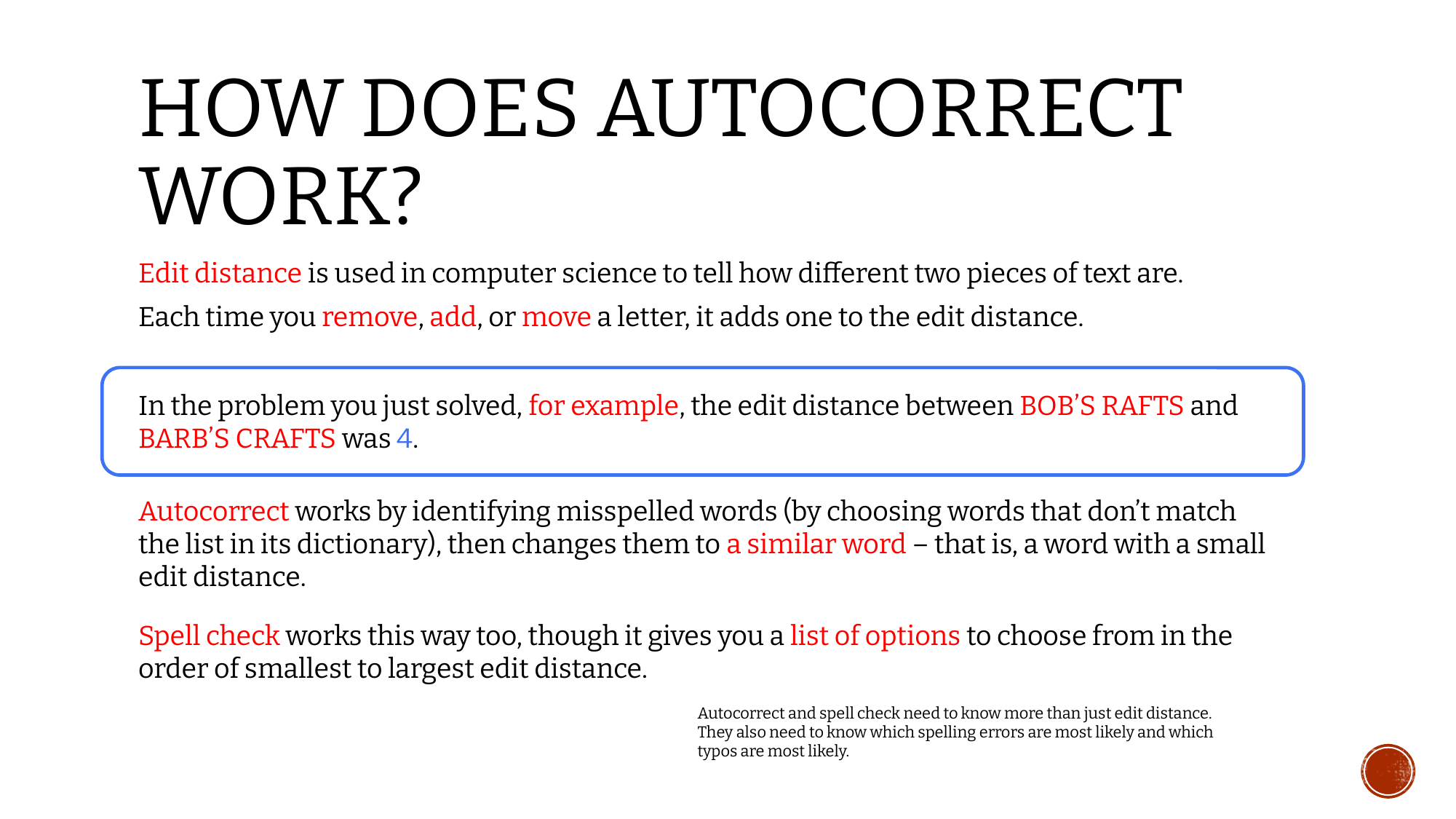

# How does autocorrect work?
Edit distance is used in computer science to tell how different two pieces of text are.
Each time you remove, add, or move a letter, it adds one to the edit distance.

In the problem you just solved, for example, the edit distance between BOB’S RAFTS and BARB’S CRAFTS was 4.
Autocorrect works by identifying misspelled words (by choosing words that don’t match the list in its dictionary), then changes them to a similar word – that is, a word with a small edit distance.
Spell check works this way too, though it gives you a list of options to choose from in the order of smallest to largest edit distance.
Autocorrect and spell check need to know more than just edit distance.   They also need to know which spelling errors are most likely and which typos are most likely.